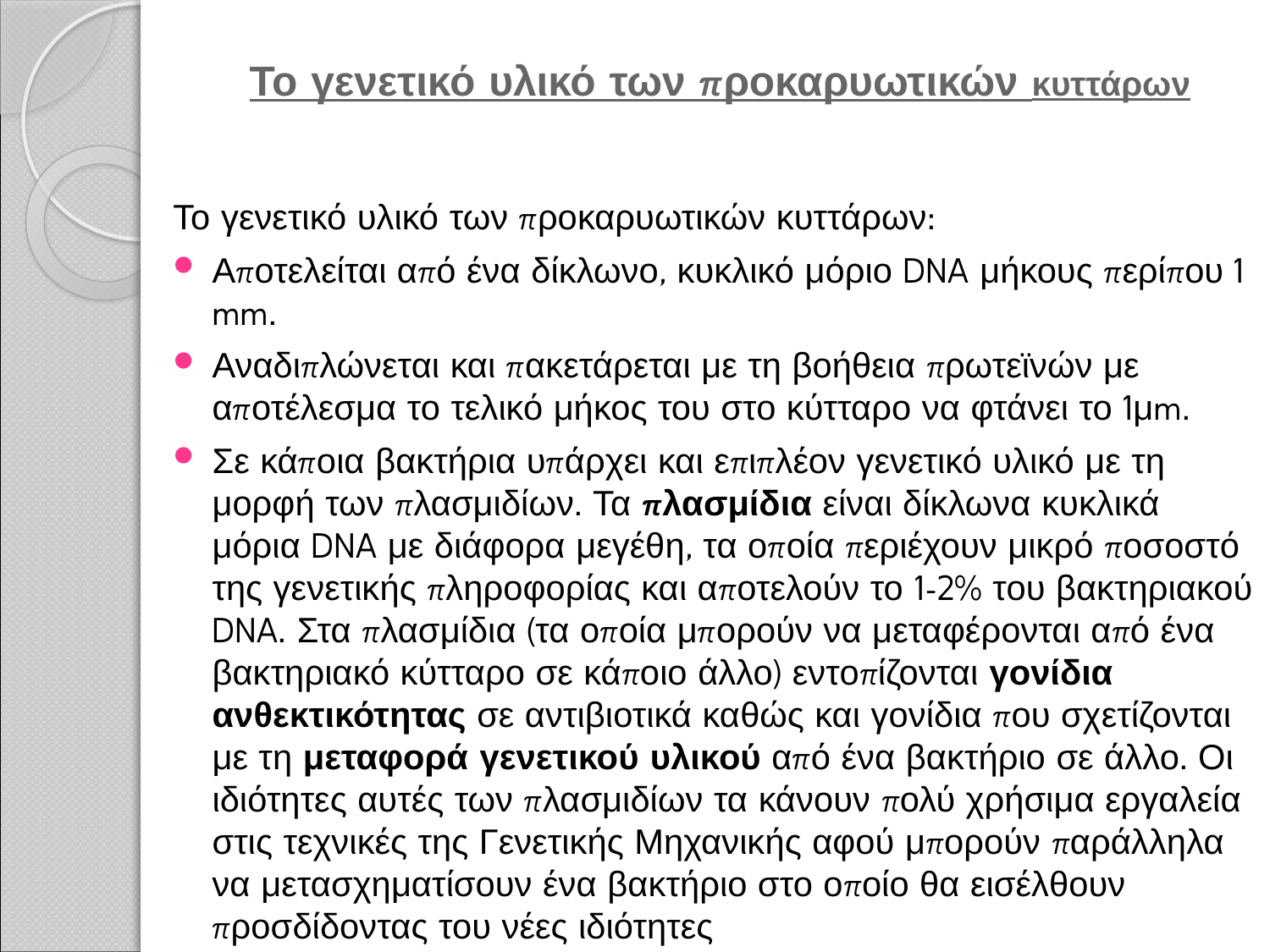

# Το γενετικό υλικό των προκαρυωτικών κυττάρων
Το γενετικό υλικό των προκαρυωτικών κυττάρων:
Αποτελείται από ένα δίκλωνο, κυκλικό μόριο DNA μήκους περίπου 1 mm.
Αναδιπλώνεται και πακετάρεται με τη βοήθεια πρωτεϊνών με αποτέλεσμα το τελικό μήκος του στο κύτταρο να φτάνει το 1μm.
Σε κάποια βακτήρια υπάρχει και επιπλέον γενετικό υλικό με τη μορφή των πλασμιδίων. Τα πλασμίδια είναι δίκλωνα κυκλικά μόρια DNA με διάφορα μεγέθη, τα οποία περιέχουν μικρό ποσοστό της γενετικής πληροφορίας και αποτελούν το 1-2% του βακτηριακού DNA. Στα πλασμίδια (τα οποία μπορούν να μεταφέρονται από ένα βακτηριακό κύτταρο σε κάποιο άλλο) εντοπίζονται γονίδια ανθεκτικότητας σε αντιβιοτικά καθώς και γονίδια που σχετίζονται με τη μεταφορά γενετικού υλικού από ένα βακτήριο σε άλλο. Οι ιδιότητες αυτές των πλασμιδίων τα κάνουν πολύ χρήσιμα εργαλεία στις τεχνικές της Γενετικής Μηχανικής αφού μπορούν παράλληλα να μετασχηματίσουν ένα βακτήριο στο οποίο θα εισέλθουν προσδίδοντας του νέες ιδιότητες